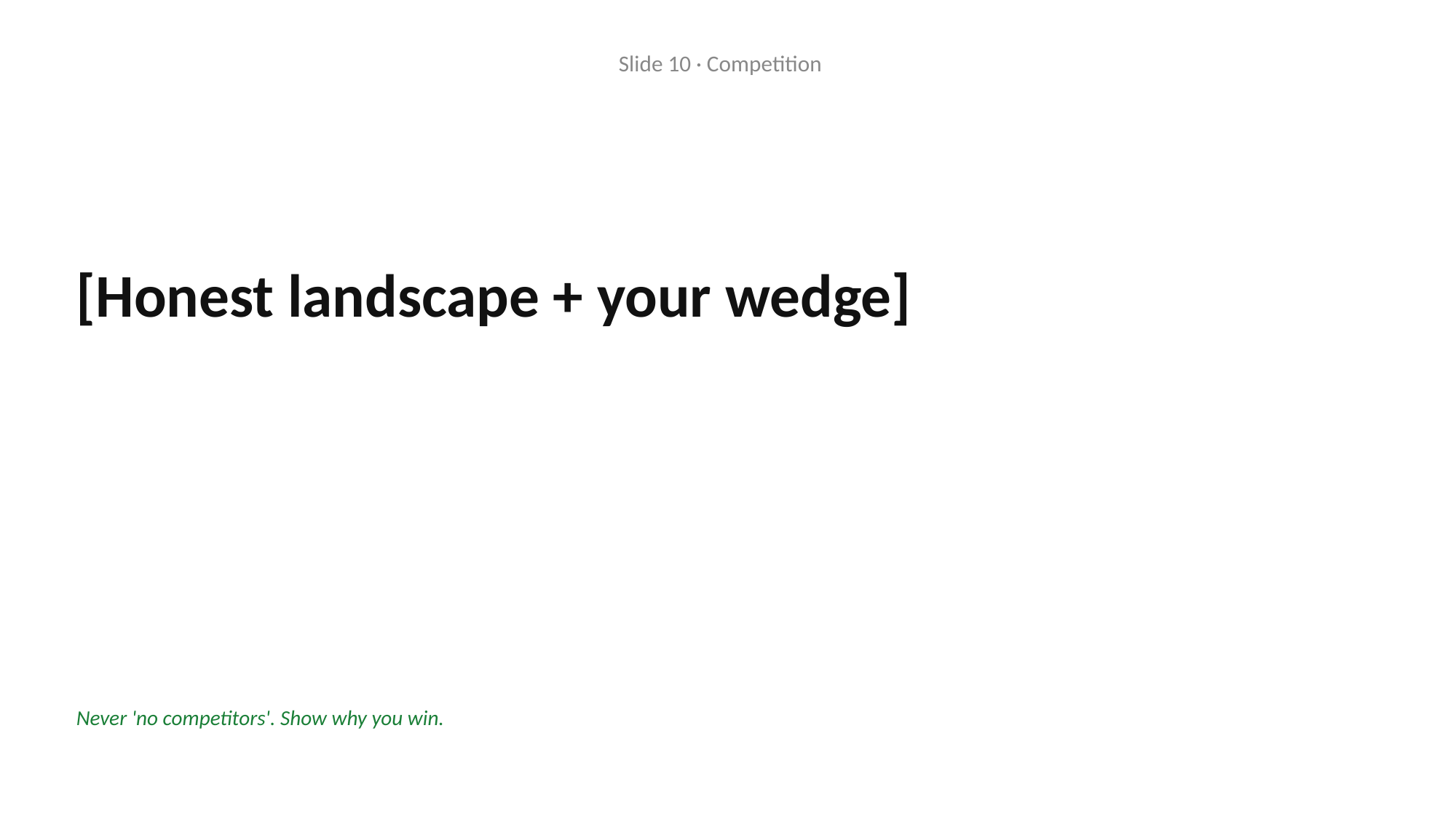

Slide 10 · Competition
[Honest landscape + your wedge]
Never 'no competitors'. Show why you win.